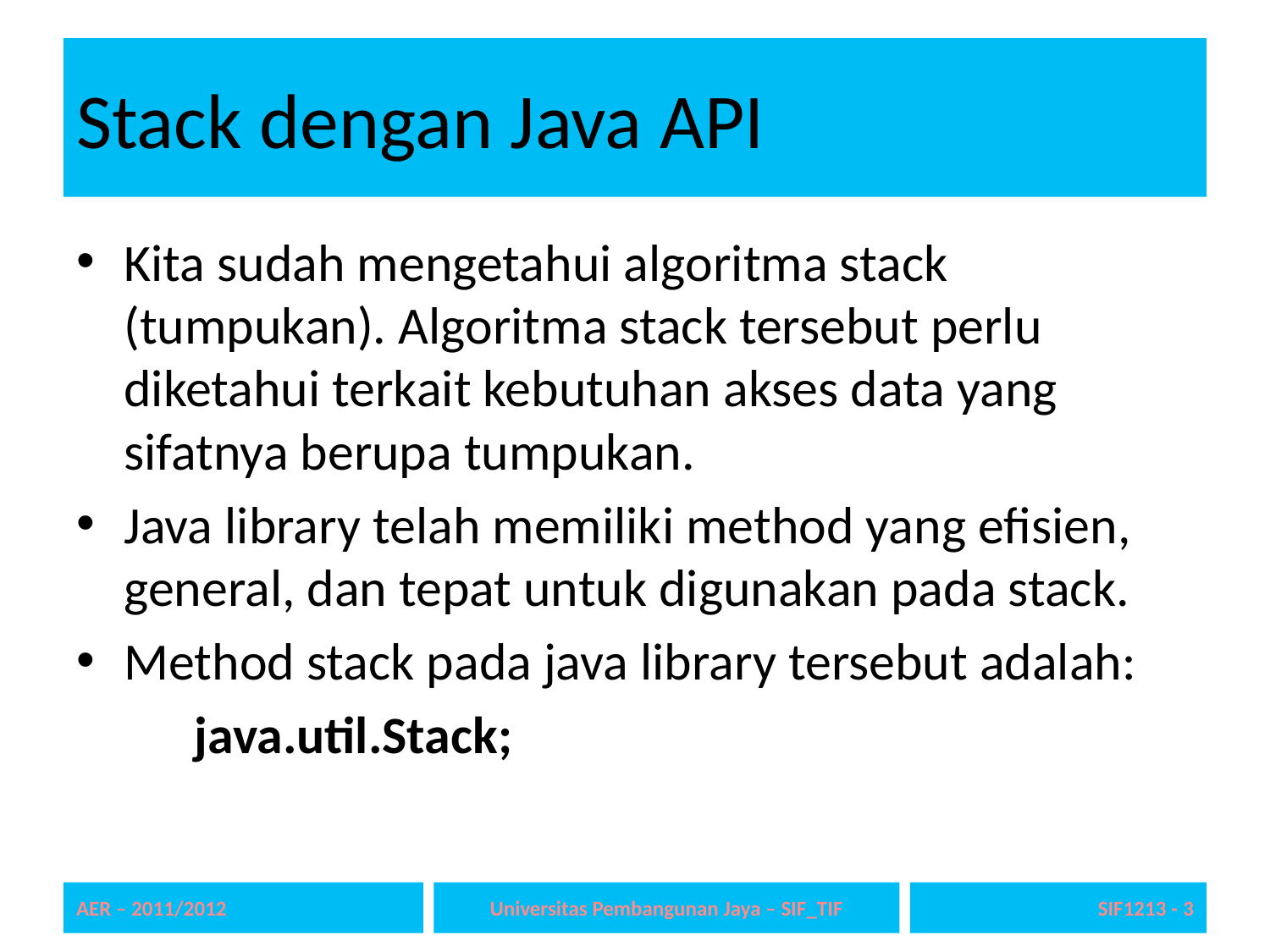

# Stack dengan Java API
Kita sudah mengetahui algoritma stack (tumpukan). Algoritma stack tersebut perlu diketahui terkait kebutuhan akses data yang sifatnya berupa tumpukan.
Java library telah memiliki method yang efisien, general, dan tepat untuk digunakan pada stack.
Method stack pada java library tersebut adalah:
	java.util.Stack;
AER – 2011/2012
Universitas Pembangunan Jaya – SIF_TIF
SIF1213 - 3